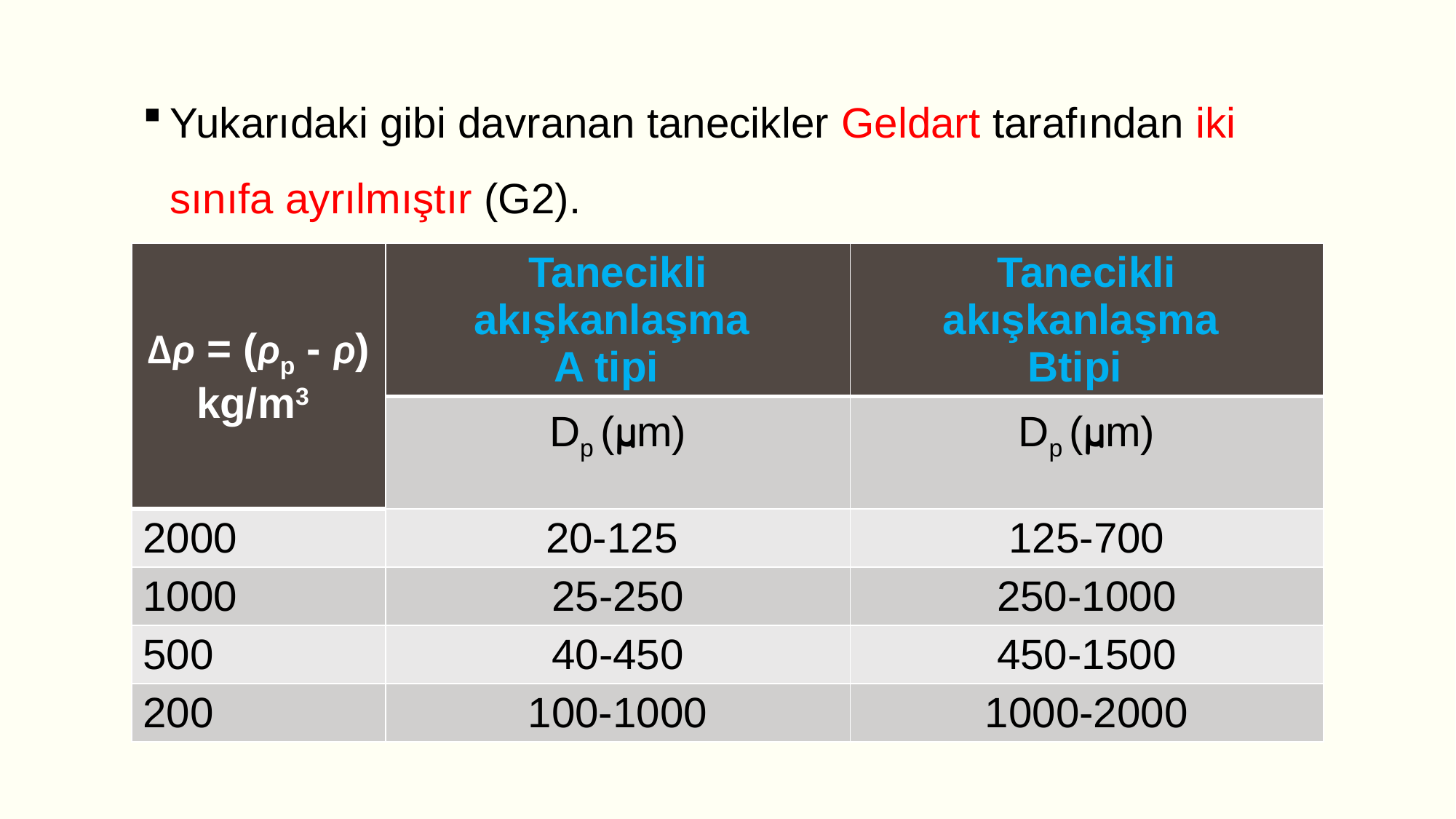

Yukarıdaki gibi davranan tanecikler Geldart tarafından iki sınıfa ayrılmıştır (G2).

| ∆ρ = (ρp - ρ) kg/m3 | Tanecikli akışkanlaşma A tipi | Tanecikli akışkanlaşma Btipi |
| --- | --- | --- |
|  | Dp (μm) | Dp (μm) |
| 2000 | 20-125 | 125-700 |
| 1000 | 25-250 | 250-1000 |
| 500 | 40-450 | 450-1500 |
| 200 | 100-1000 | 1000-2000 |